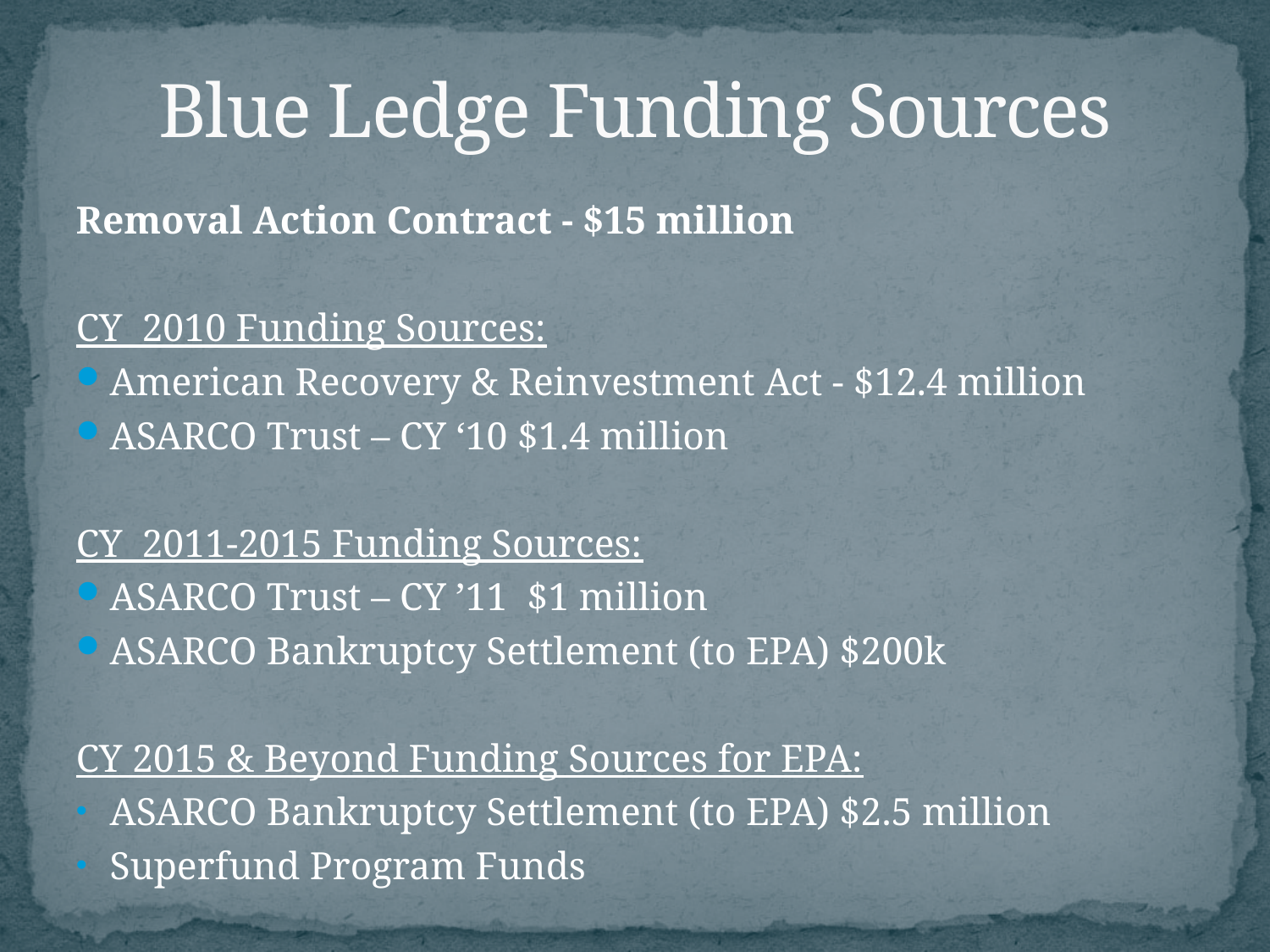

# Blue Ledge Funding Sources
Removal Action Contract - $15 million

CY  2010 Funding Sources:
American Recovery & Reinvestment Act - $12.4 million
ASARCO Trust – CY ‘10 $1.4 million

CY  2011-2015 Funding Sources:
ASARCO Trust – CY ’11  $1 million
ASARCO Bankruptcy Settlement (to EPA) $200k

CY 2015 & Beyond Funding Sources for EPA:
ASARCO Bankruptcy Settlement (to EPA) $2.5 million
Superfund Program Funds